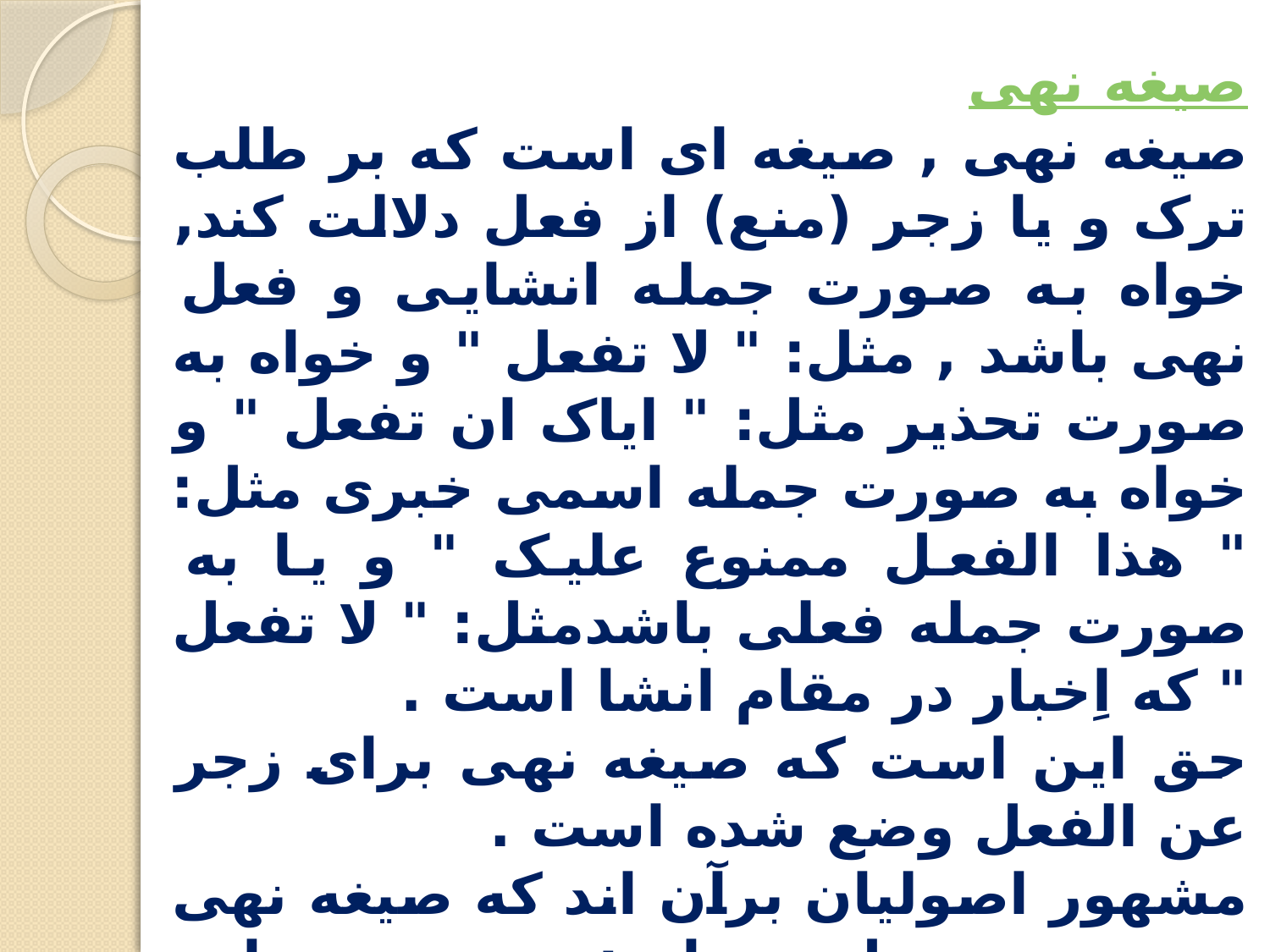

صيغه نهى
صيغه نهى , صيغه اى است که بر طلب ترک و يا زجر (منع) از فعل دلالت کند, خواه به صورت جمله انشايى و فعل نهى باشد , مثل: " لا تفعل " و خواه به صورت تحذير مثل: " اياک ان تفعل " و خواه به صورت جمله اسمى خبرى مثل: " هذا الفعل ممنوع عليک " و يا به صورت جمله فعلى باشدمثل: " لا تفعل " که اِخبار در مقام انشا است .
حق این است که صیغه نهی برای زجر عن الفعل وضع شده است .
مشهور اصوليان برآن اند که صيغه نهى در حرمت ، ظهور دارد; هر چند درباره اين که اين ظهور، ناشى از وضع است يا اطلاق و يا عقل اختلاف وجود دارد.